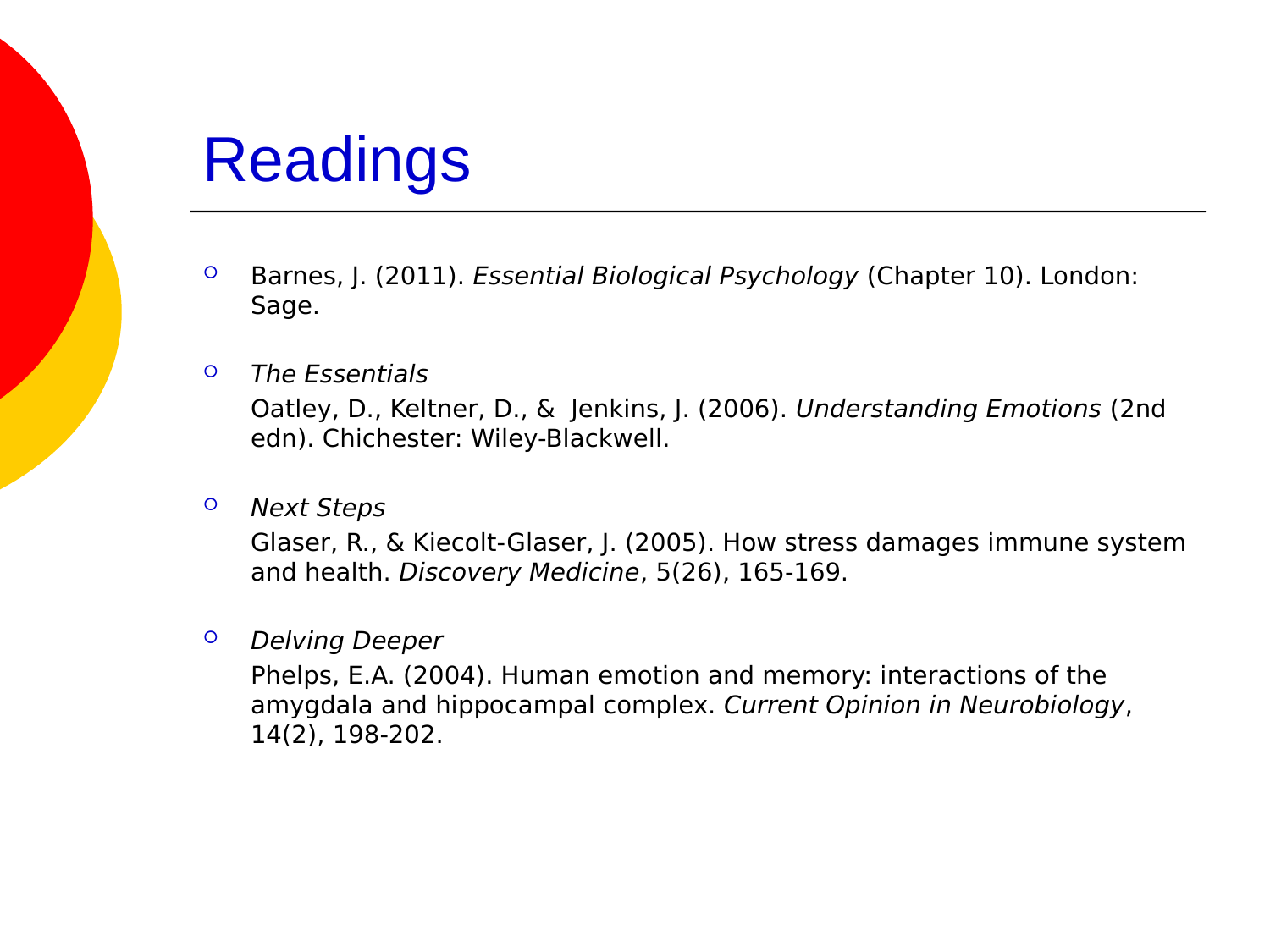

# Readings
Barnes, J. (2011). Essential Biological Psychology (Chapter 10). London: Sage.

The Essentials
	Oatley, D., Keltner, D., &  Jenkins, J. (2006). Understanding Emotions (2nd edn). Chichester: Wiley-Blackwell.

Next Steps
 	Glaser, R., & Kiecolt-Glaser, J. (2005). How stress damages immune system and health. Discovery Medicine, 5(26), 165-169.

Delving Deeper
	Phelps, E.A. (2004). Human emotion and memory: interactions of the amygdala and hippocampal complex. Current Opinion in Neurobiology, 14(2), 198-202.